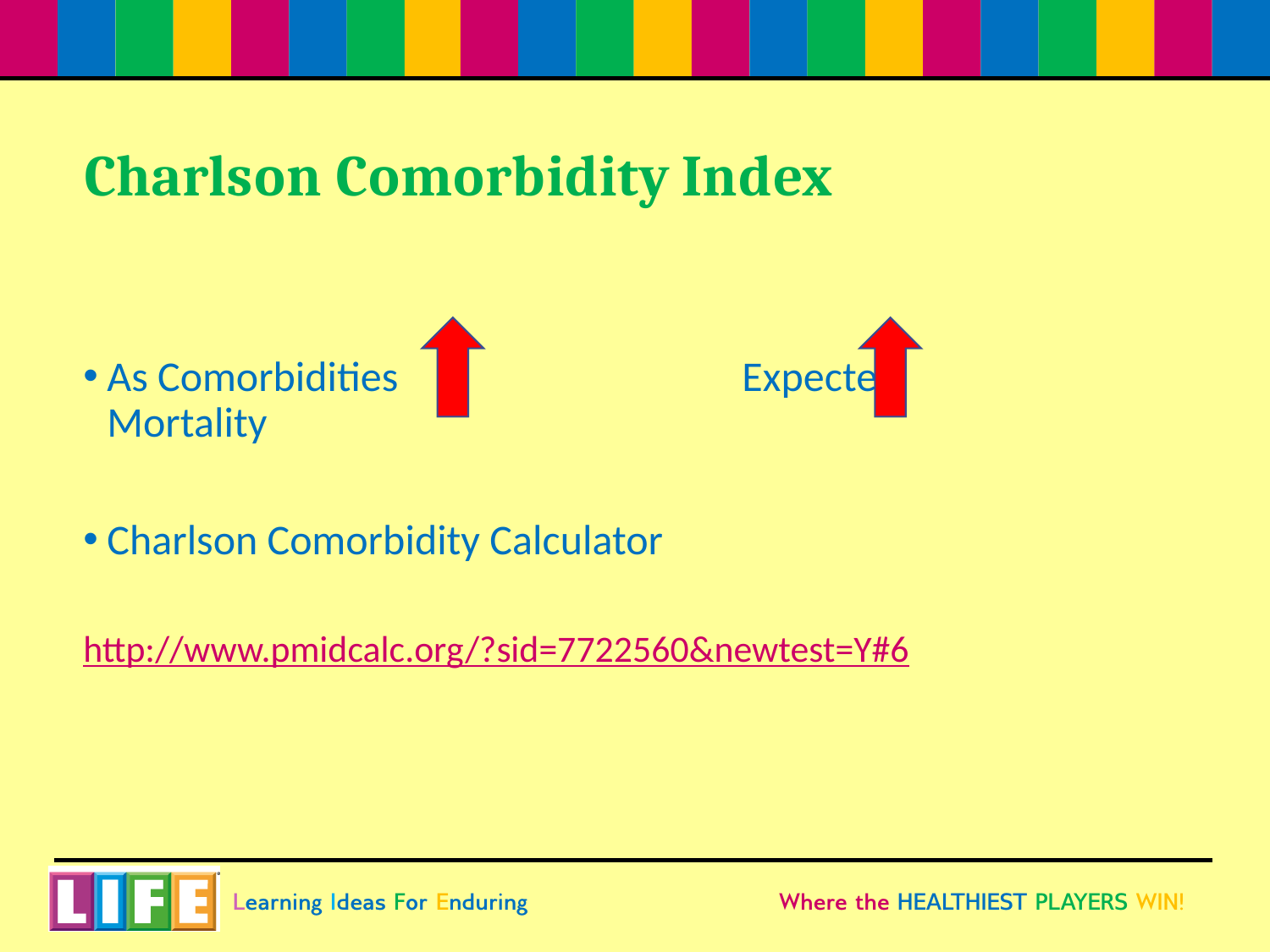

# Charlson Comorbidity Index

As Comorbidities			Expected Mortality

Charlson Comorbidity Calculator

http://www.pmidcalc.org/?sid=7722560&newtest=Y#6